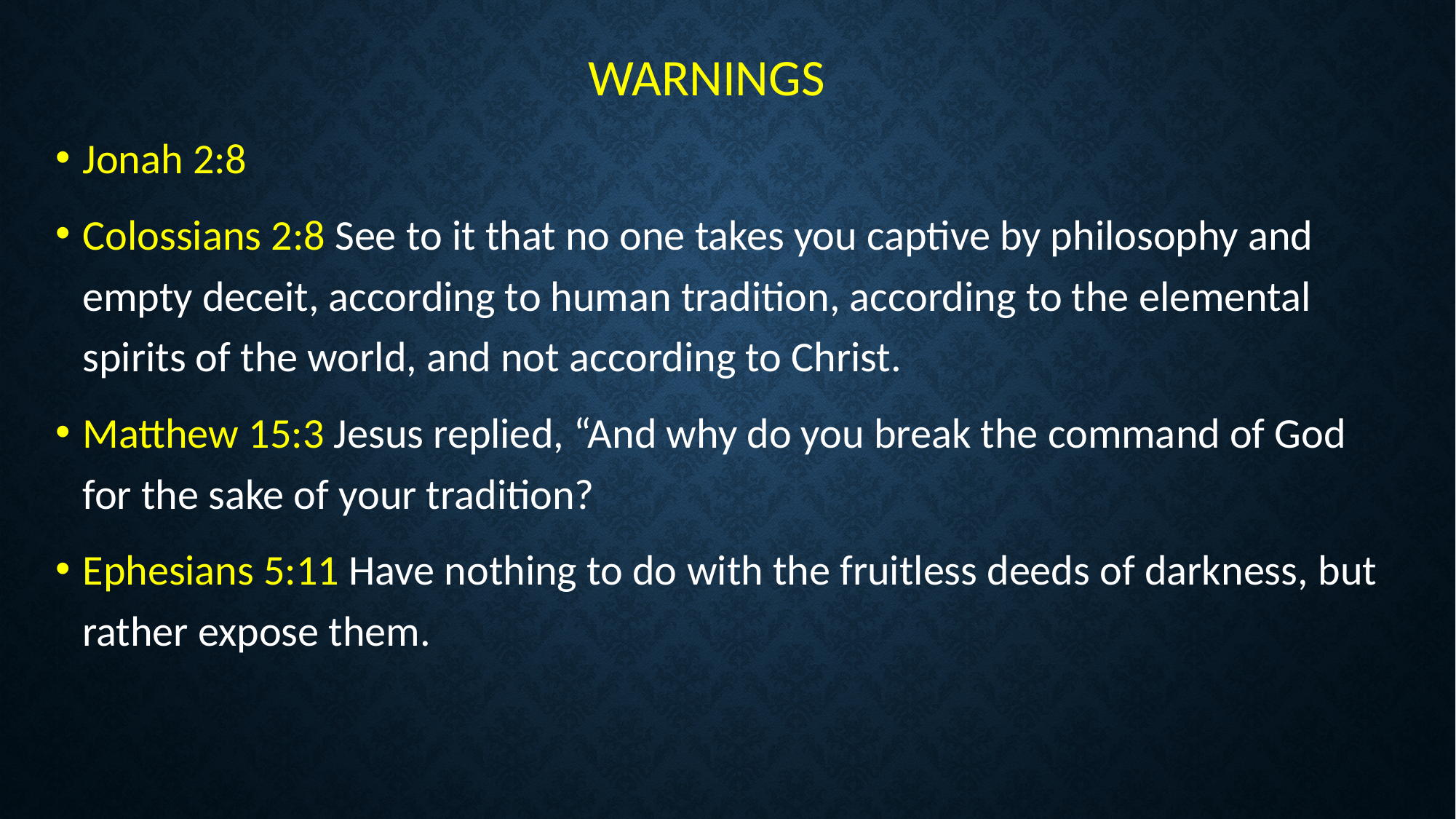

# warnings
Jonah 2:8
Colossians 2:8 See to it that no one takes you captive by philosophy and empty deceit, according to human tradition, according to the elemental spirits of the world, and not according to Christ.
Matthew 15:3 Jesus replied, “And why do you break the command of God for the sake of your tradition?
Ephesians 5:11 Have nothing to do with the fruitless deeds of darkness, but rather expose them.